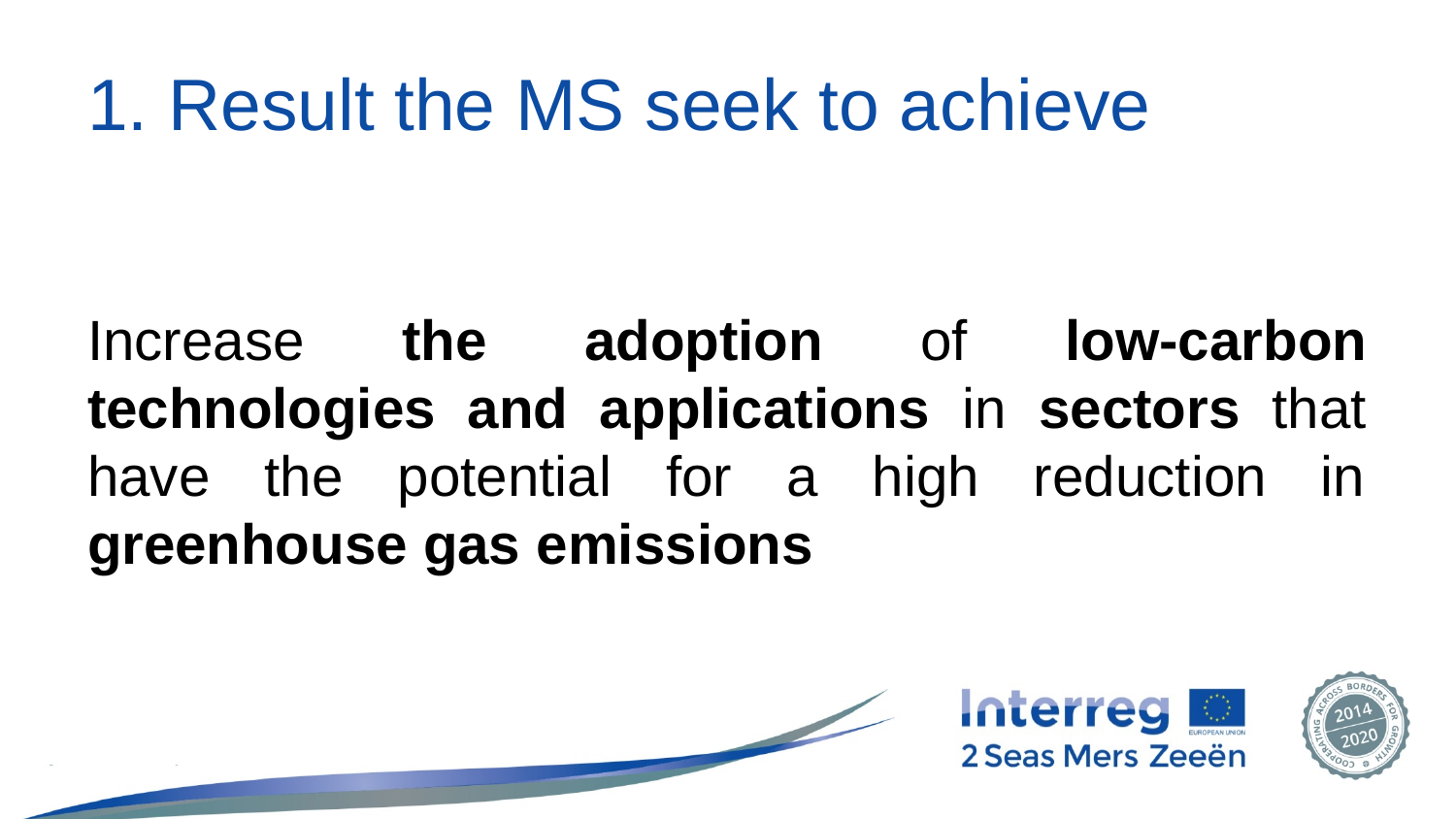

# 1. Result the MS seek to achieve

Increase the adoption of low-carbon technologies and applications in sectors that have the potential for a high reduction in greenhouse gas emissions